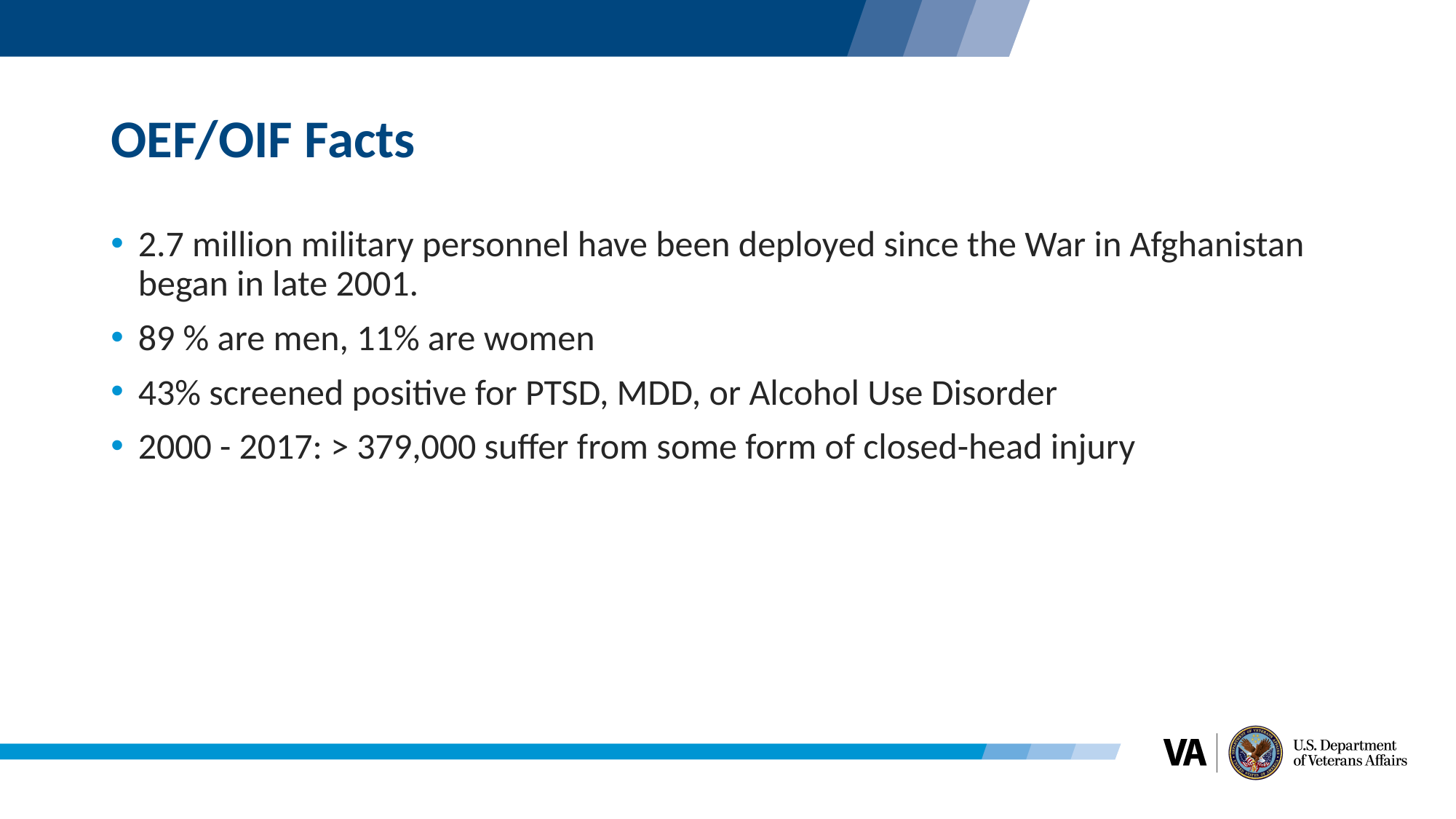

# OEF/OIF Facts
2.7 million military personnel have been deployed since the War in Afghanistan began in late 2001.
89 % are men, 11% are women
43% screened positive for PTSD, MDD, or Alcohol Use Disorder
2000 - 2017: > 379,000 suffer from some form of closed-head injury